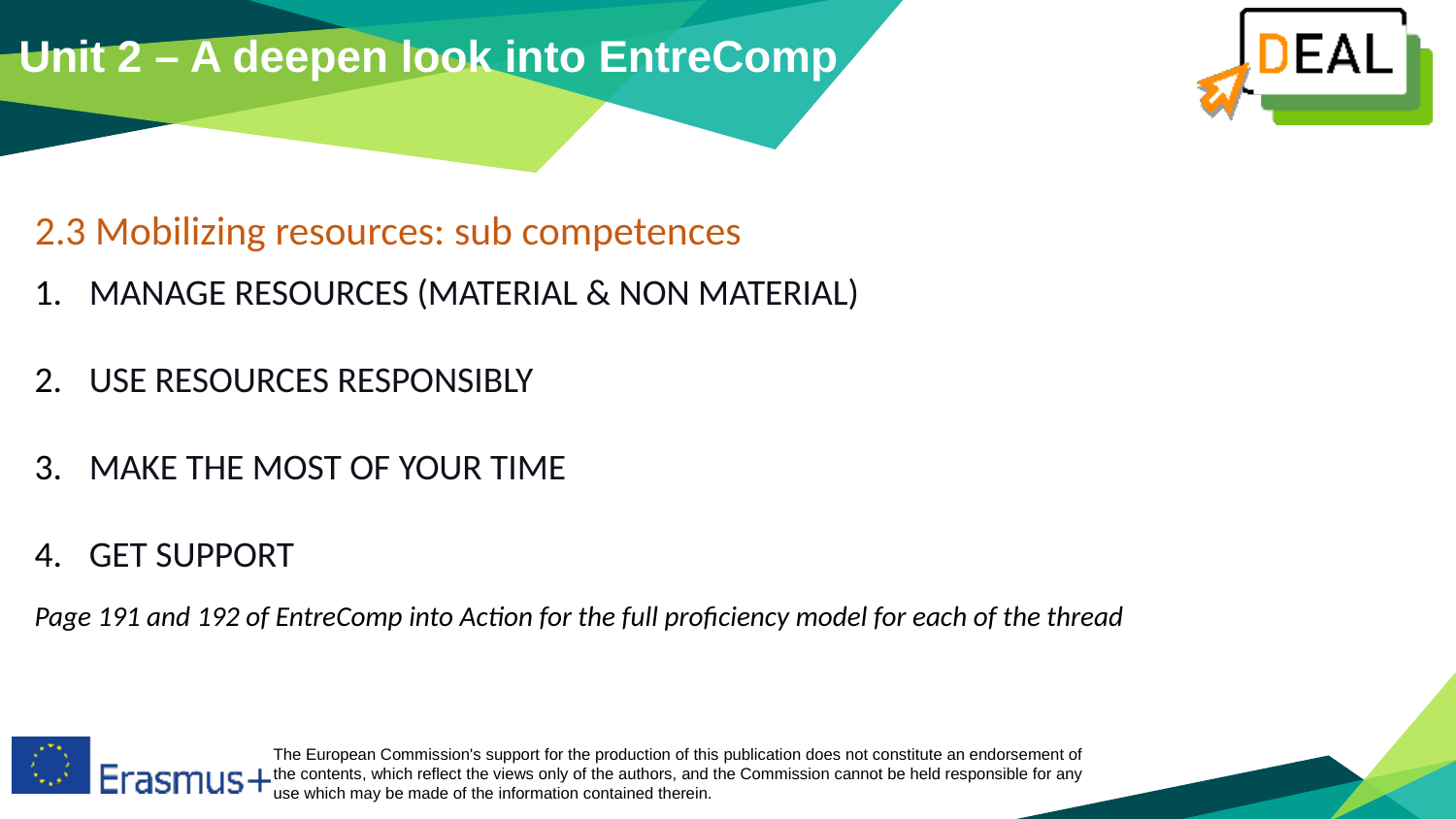

Unit 2 – A deepen look into EntreComp
2.3 Mobilizing resources: sub competences
MANAGE RESOURCES (MATERIAL & NON MATERIAL)

USE RESOURCES RESPONSIBLY

MAKE THE MOST OF YOUR TIME

GET SUPPORT

Page 191 and 192 of EntreComp into Action for the full proficiency model for each of the thread